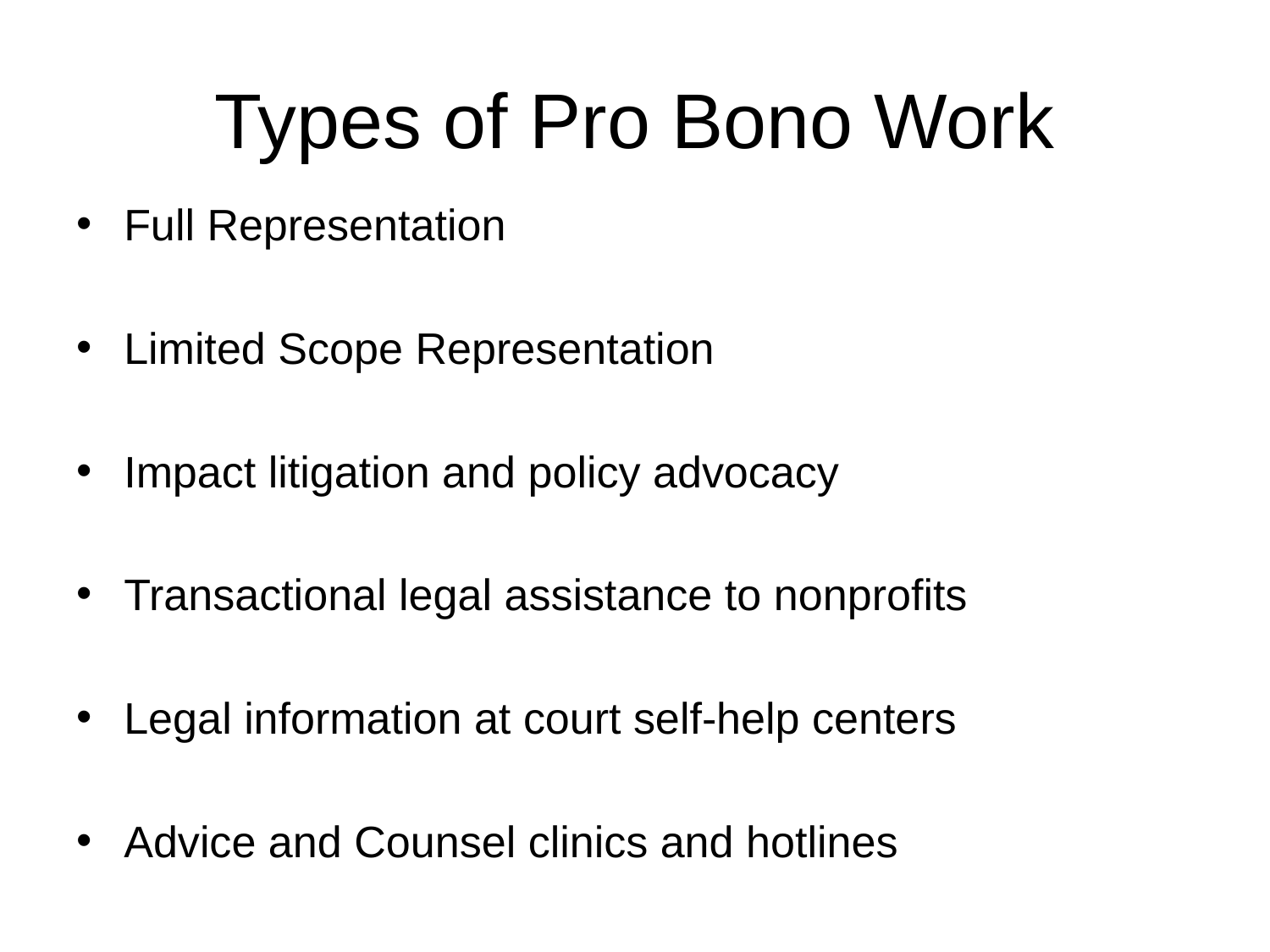

# Types of Pro Bono Work
Full Representation

Limited Scope Representation

Impact litigation and policy advocacy

Transactional legal assistance to nonprofits

Legal information at court self-help centers

Advice and Counsel clinics and hotlines